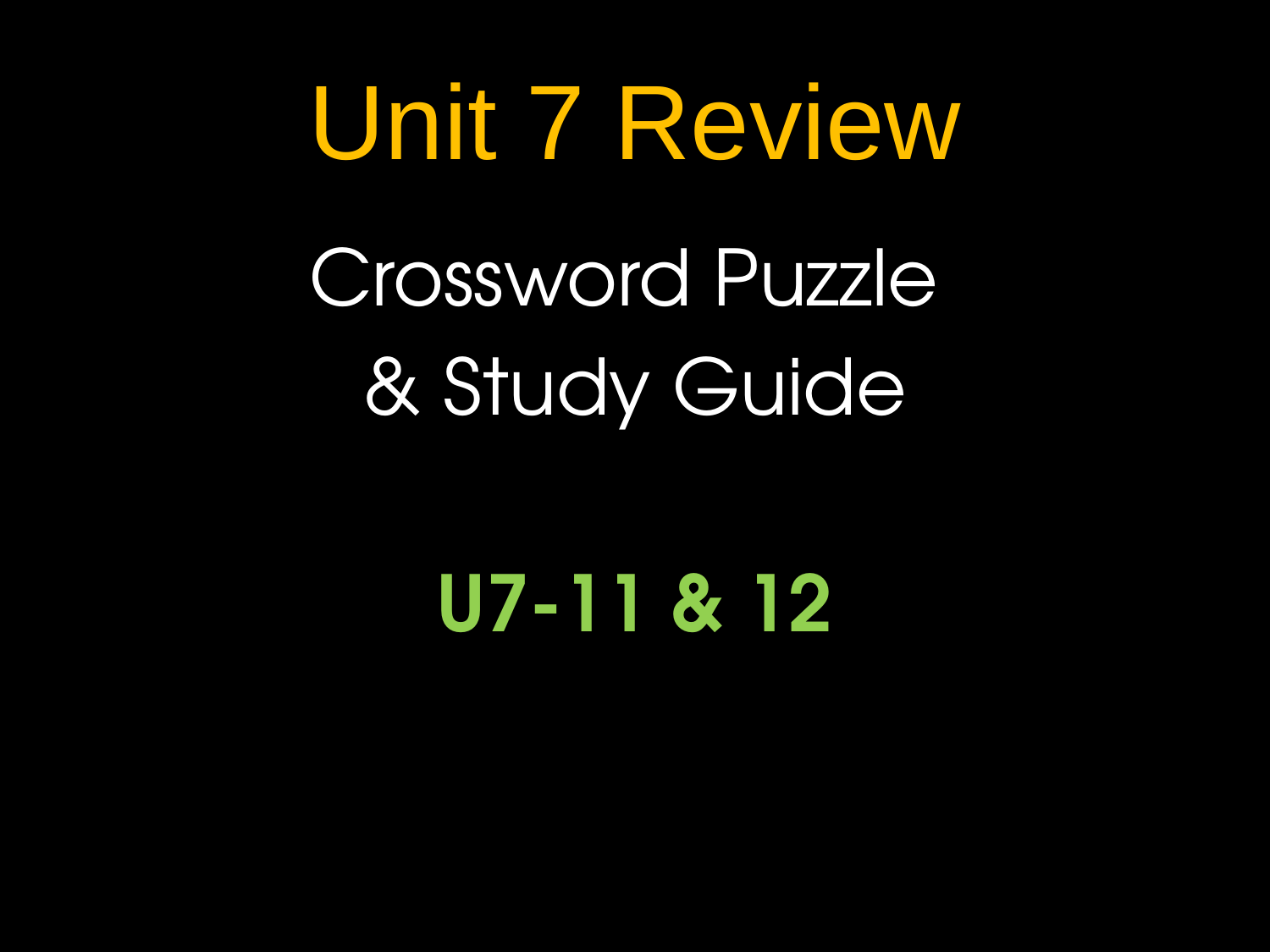

# Unit 7 Review
Crossword Puzzle
& Study Guide

U7-11 & 12